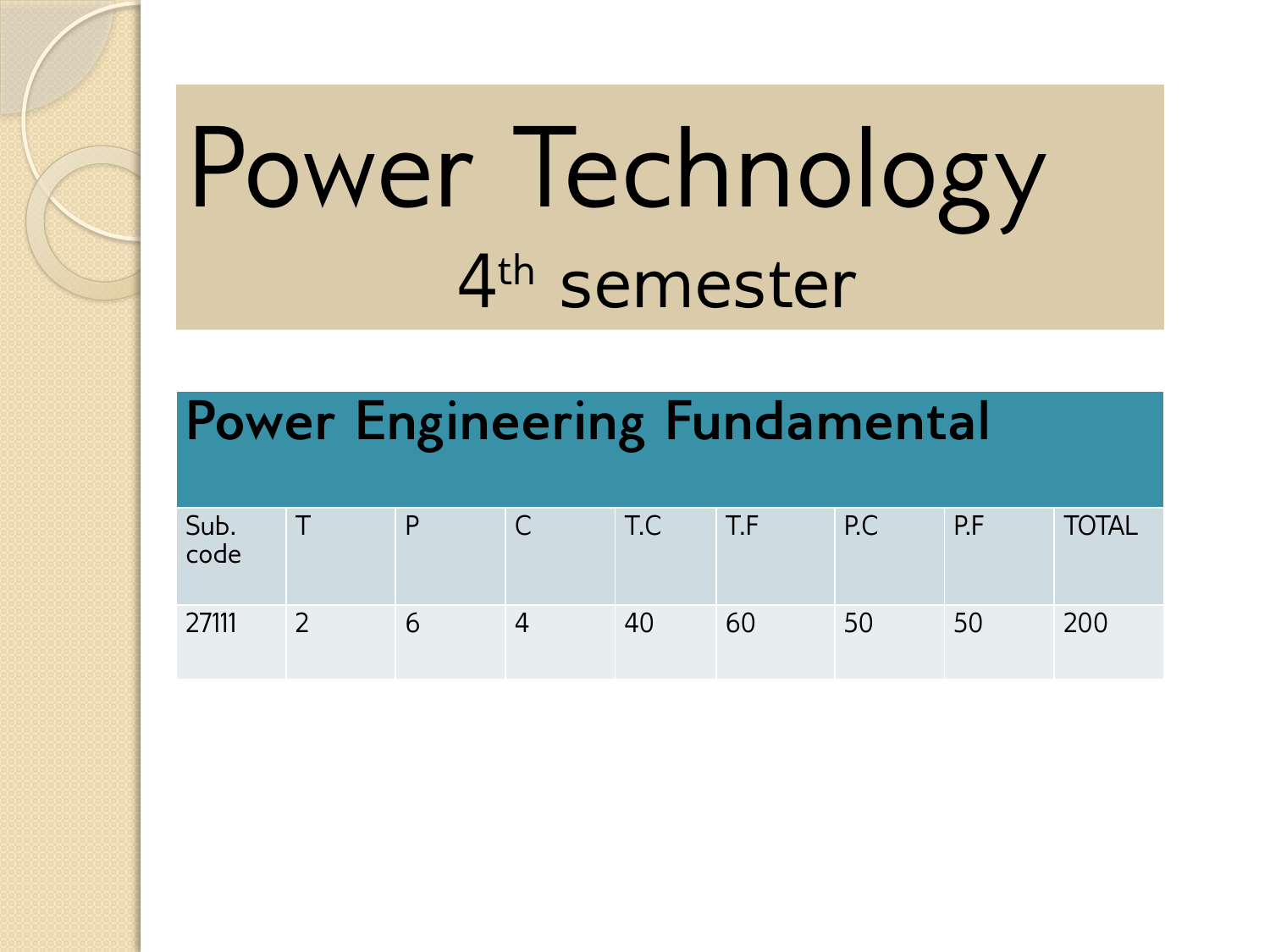

Power Technology
4th semester
| Power Engineering Fundamental |  |  |  |  |  |  |  |  |
| --- | --- | --- | --- | --- | --- | --- | --- | --- |
| Sub. code | T | P | C | T.C | T.F | P.C | P.F | TOTAL |
| 27111 | 2 | 6 | 4 | 40 | 60 | 50 | 50 | 200 |